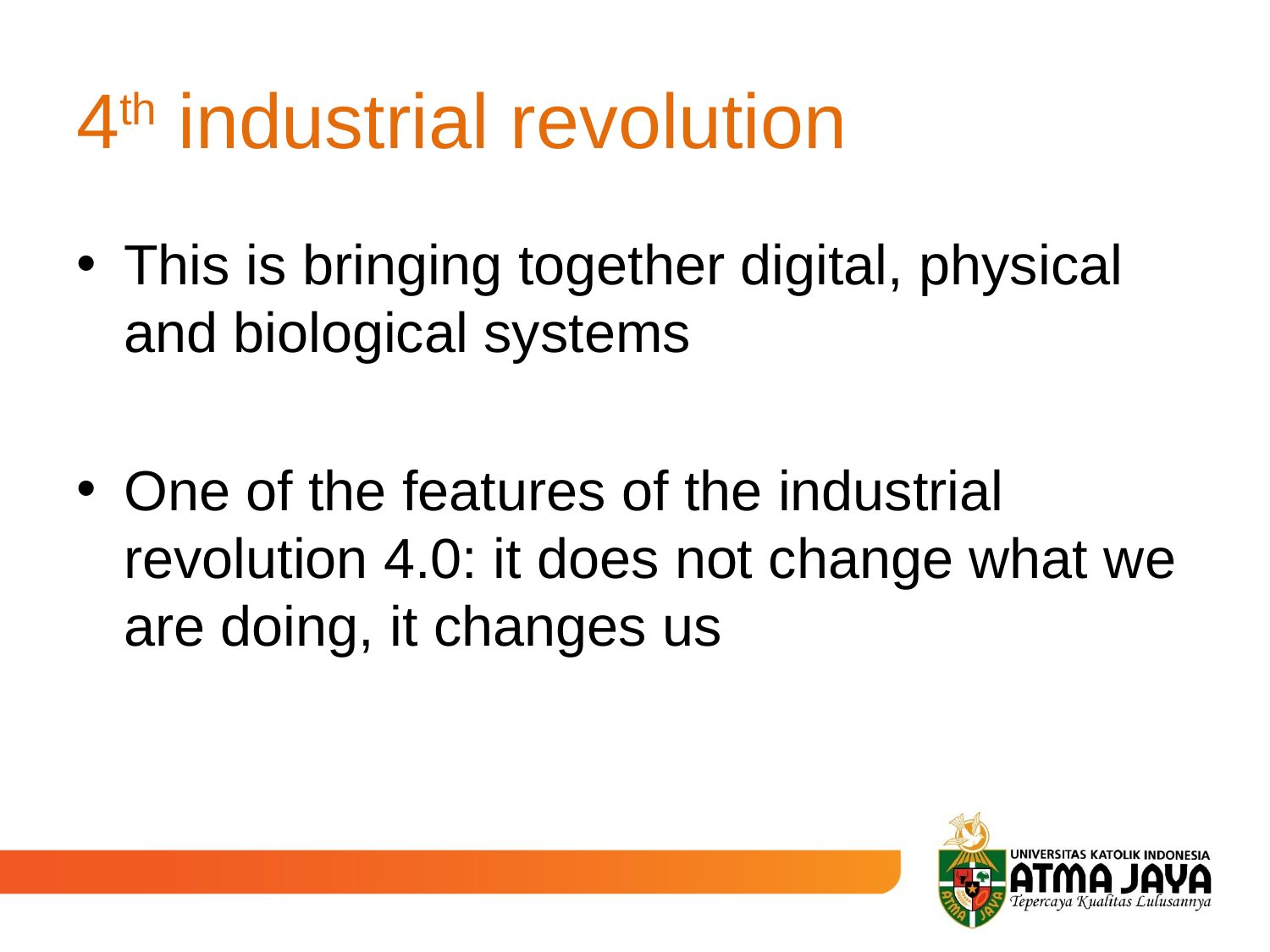

# 4th industrial revolution
This is bringing together digital, physical and biological systems

One of the features of the industrial revolution 4.0: it does not change what we are doing, it changes us